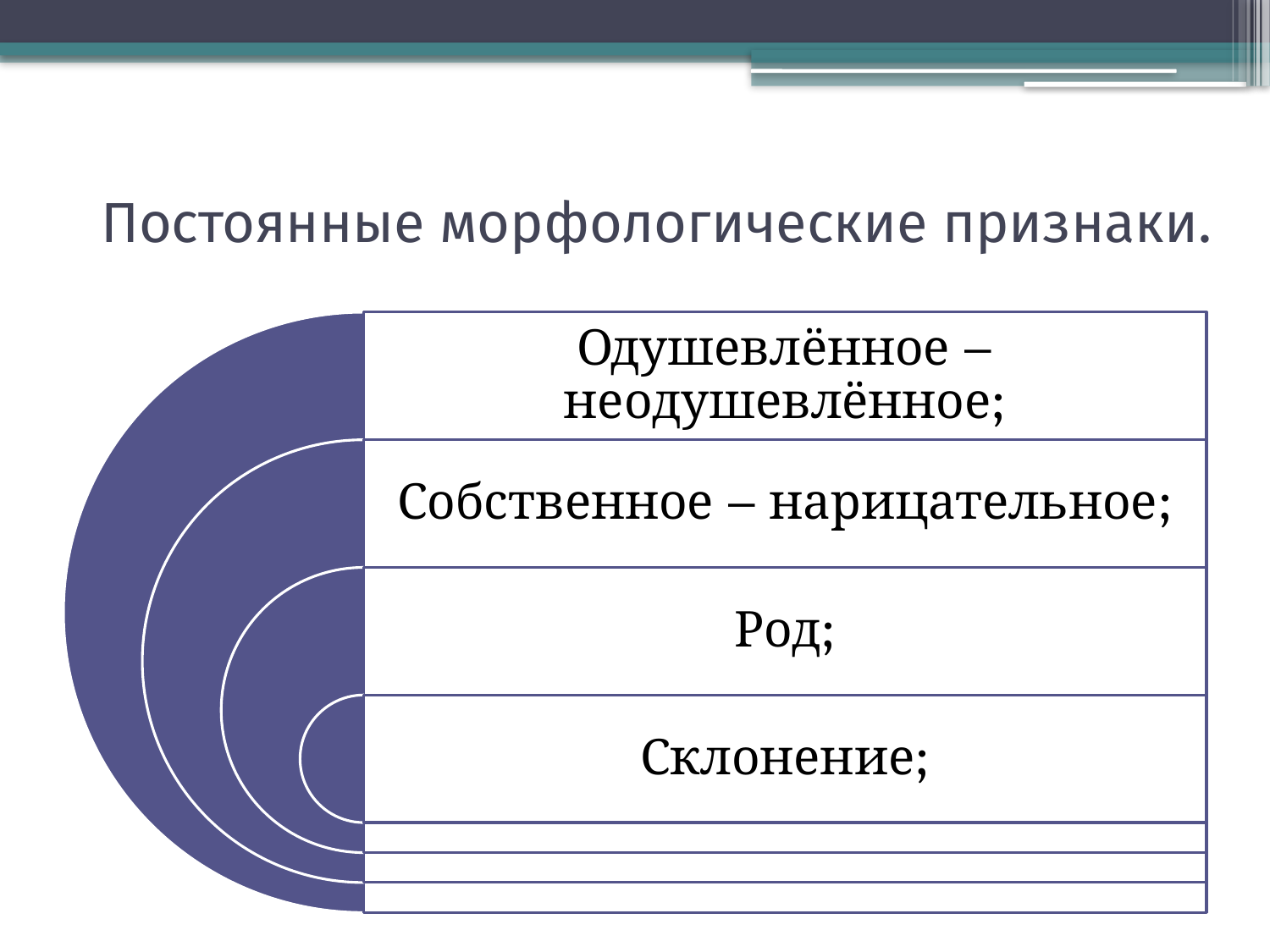

# Постоянные морфологические признаки.
Одушевлённое – неодушевлённое;
Собственное – нарицательное;
Род;
Склонение;